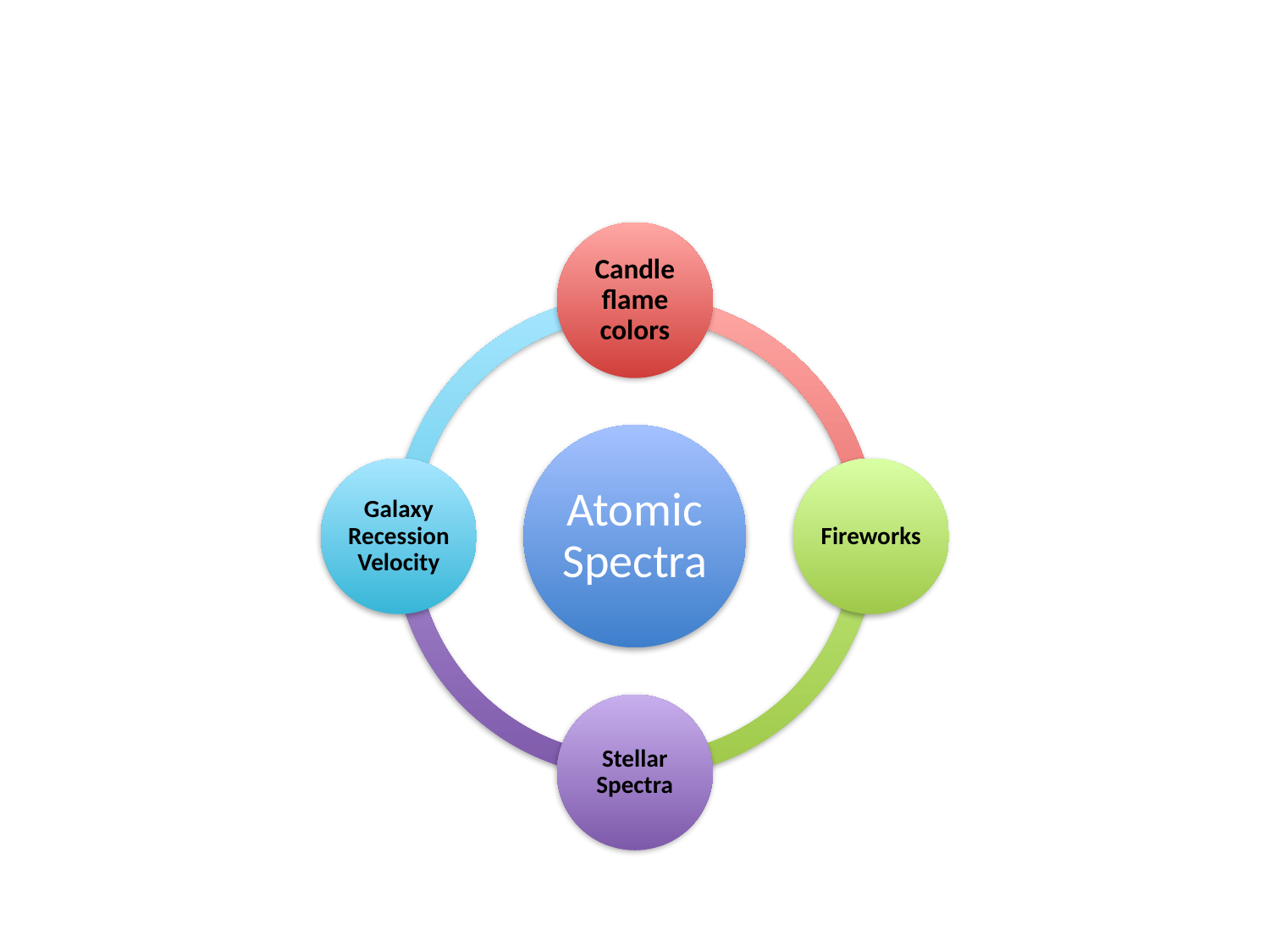

#
Atomic Spectra
Candle flame colors
Fireworks
Stellar Spectra
Galaxy Recession Velocity